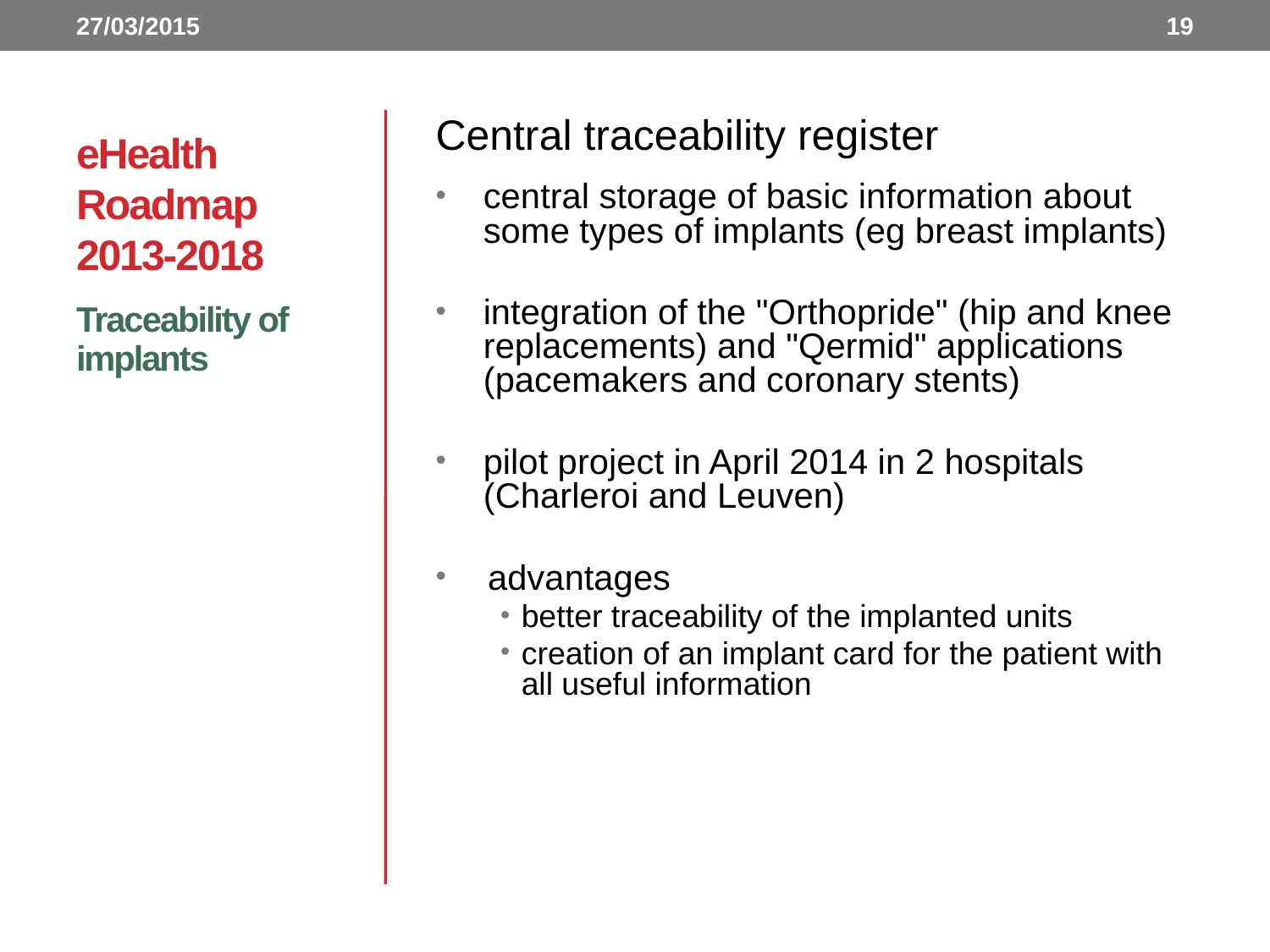

27/03/2015
19
# eHealth Roadmap 2013-2018
Central traceability register

central storage of basic information about some types of implants (eg breast implants)

integration of the "Orthopride" (hip and knee replacements) and "Qermid" applications (pacemakers and coronary stents)

pilot project in April 2014 in 2 hospitals (Charleroi and Leuven)

advantages
better traceability of the implanted units
creation of an implant card for the patient with all useful information

Traceability of implants